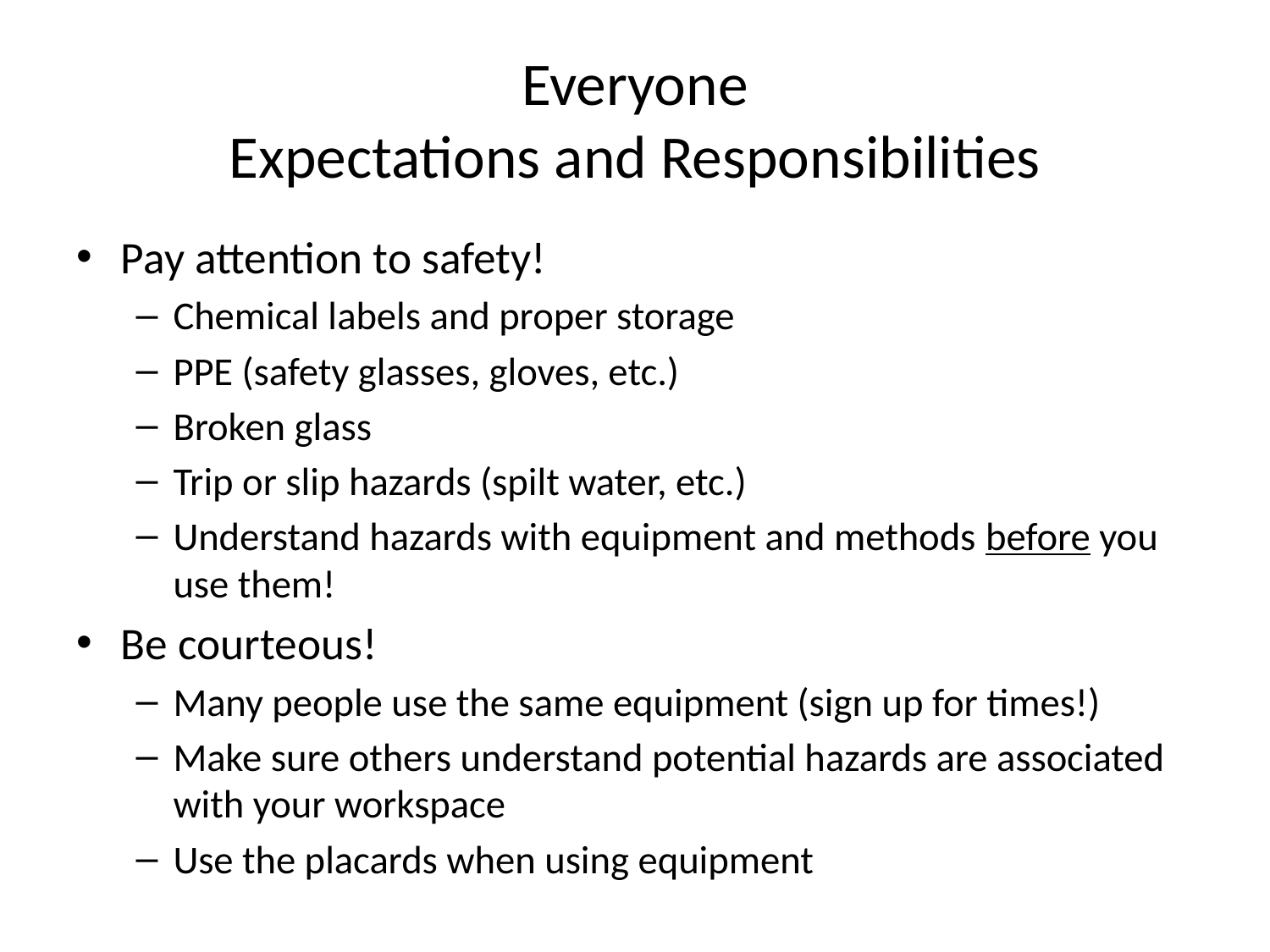

# Everyone Expectations and Responsibilities
Pay attention to safety!
Chemical labels and proper storage
PPE (safety glasses, gloves, etc.)
Broken glass
Trip or slip hazards (spilt water, etc.)
Understand hazards with equipment and methods before you use them!
Be courteous!
Many people use the same equipment (sign up for times!)
Make sure others understand potential hazards are associated with your workspace
Use the placards when using equipment